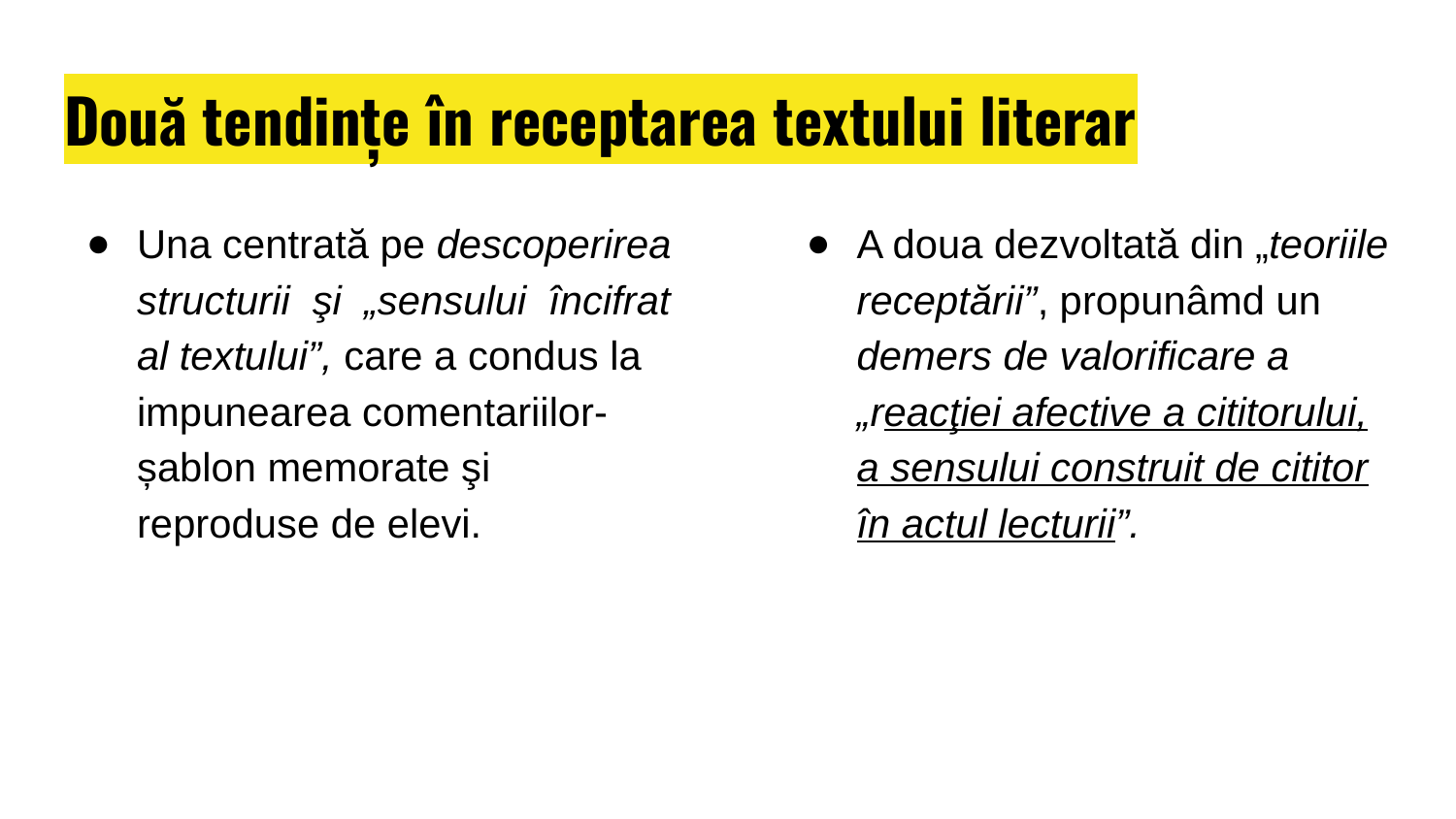

# Două tendinţe în receptarea textului literar
Una centrată pe descoperirea structurii  şi  „sensului  încifrat al textului”, care a condus la impunearea comentariilor-șablon memorate şi reproduse de elevi.
A doua dezvoltată din „teoriile receptării”, propunâmd un demers de valorificare a „reacţiei afective a cititorului, a sensului construit de cititor în actul lecturii”.